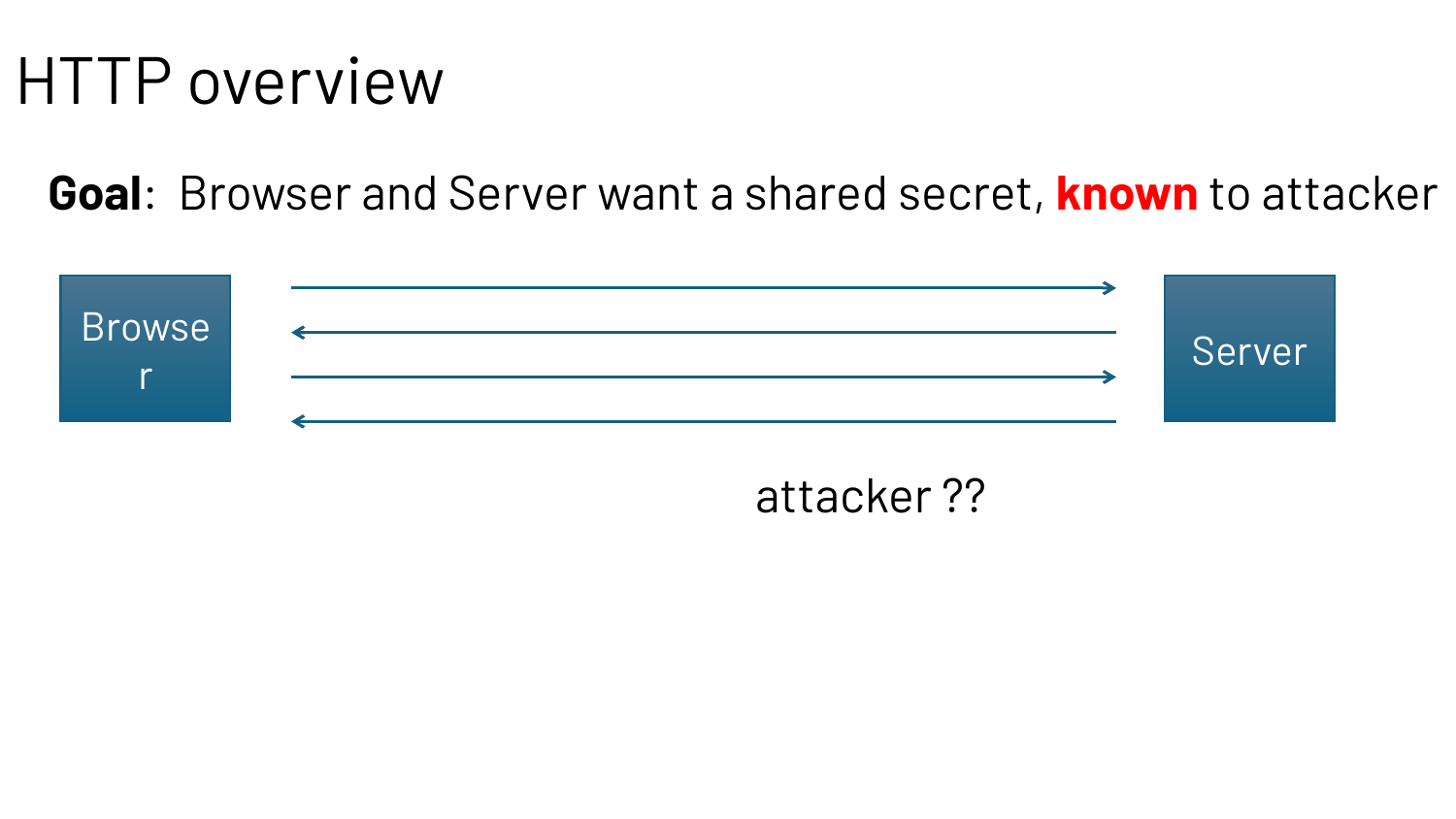

# HTTP overview
Goal:  Browser and Server want a shared secret, known to attacker
Browser
Server

attacker ??